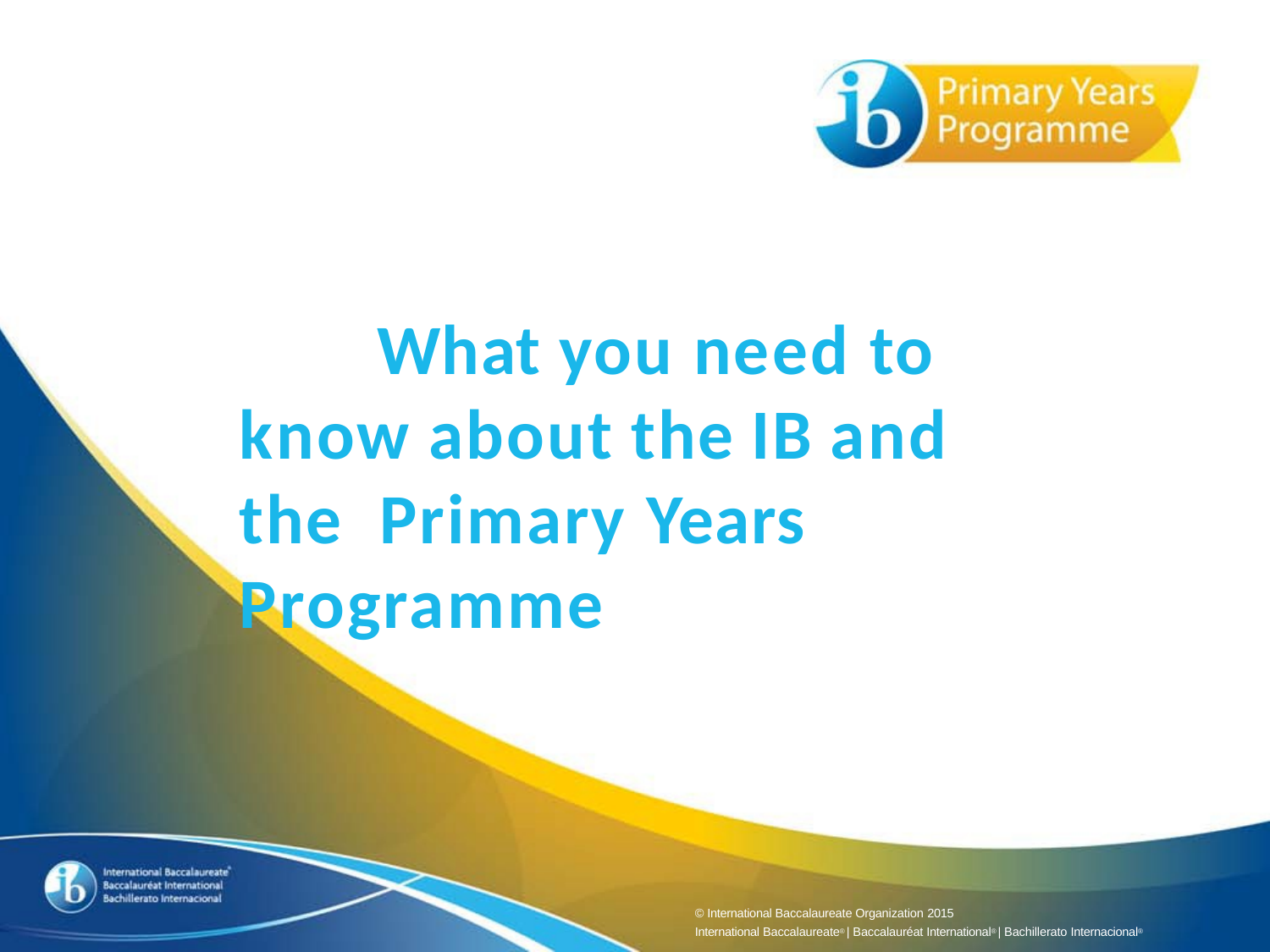

# What you need to  know about the IB and the  Primary Years Programme
© International Baccalaureate Organization 2015
International Baccalaureate® | Baccalauréat International® | Bachillerato Internacional®